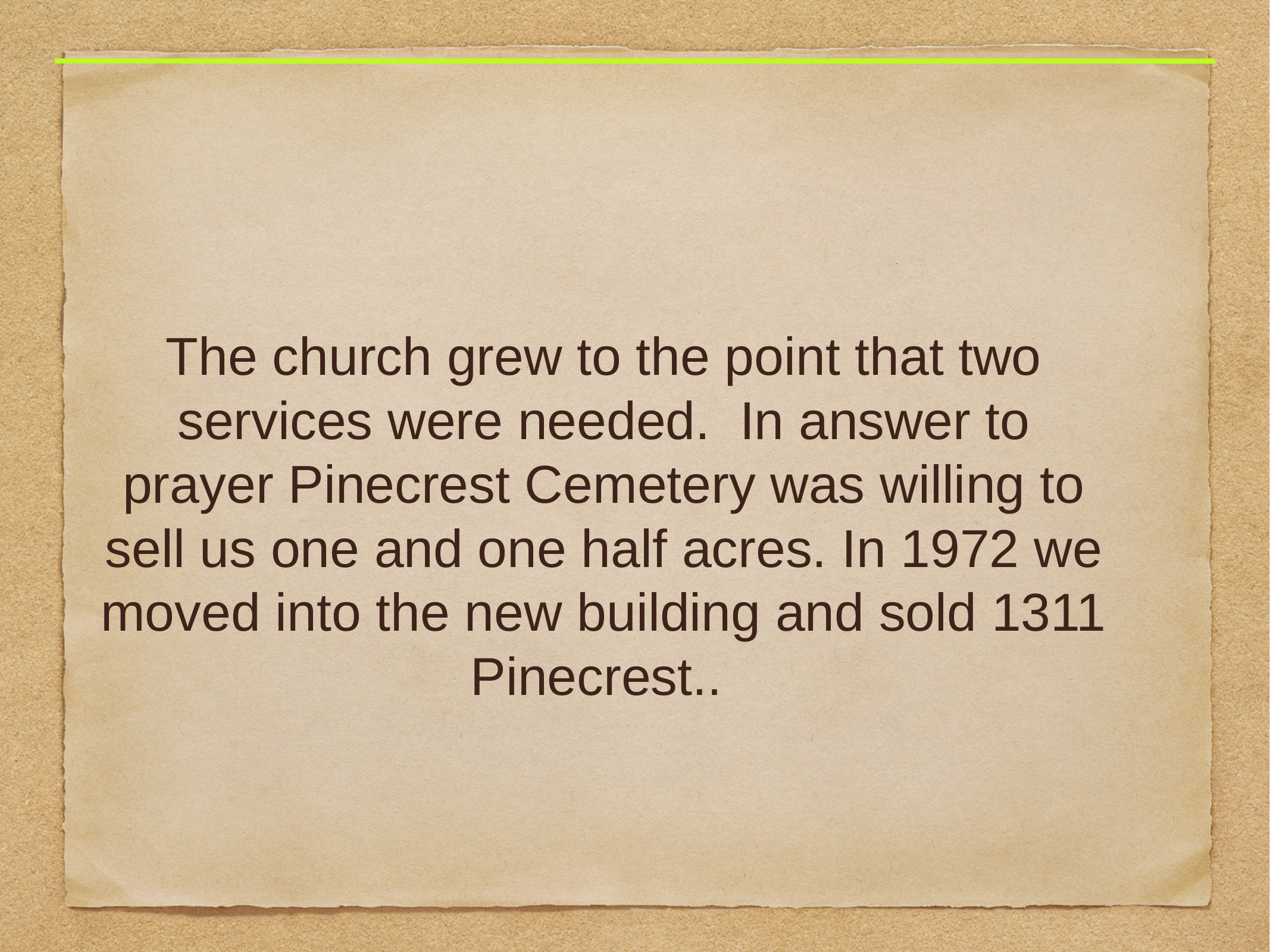

The church grew to the point that two services were needed.  In answer to prayer Pinecrest Cemetery was willing to sell us one and one half acres. In 1972 we moved into the new building and sold 1311 Pinecrest..